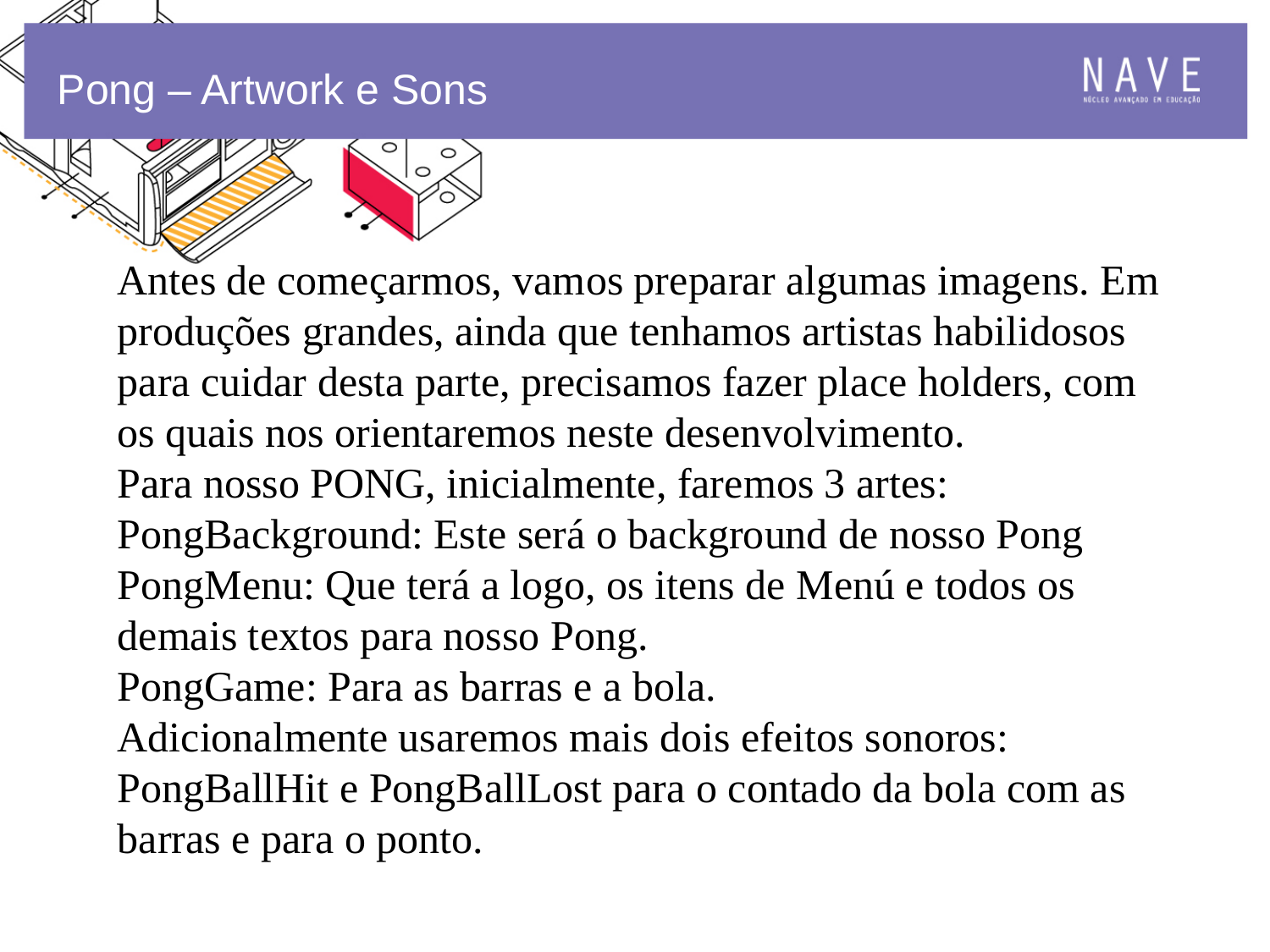

Pong – Artwork e Sons
Antes de começarmos, vamos preparar algumas imagens. Em produções grandes, ainda que tenhamos artistas habilidosos para cuidar desta parte, precisamos fazer place holders, com os quais nos orientaremos neste desenvolvimento.
Para nosso PONG, inicialmente, faremos 3 artes:
PongBackground: Este será o background de nosso Pong
PongMenu: Que terá a logo, os itens de Menú e todos os demais textos para nosso Pong.
PongGame: Para as barras e a bola.
Adicionalmente usaremos mais dois efeitos sonoros: PongBallHit e PongBallLost para o contado da bola com as barras e para o ponto.